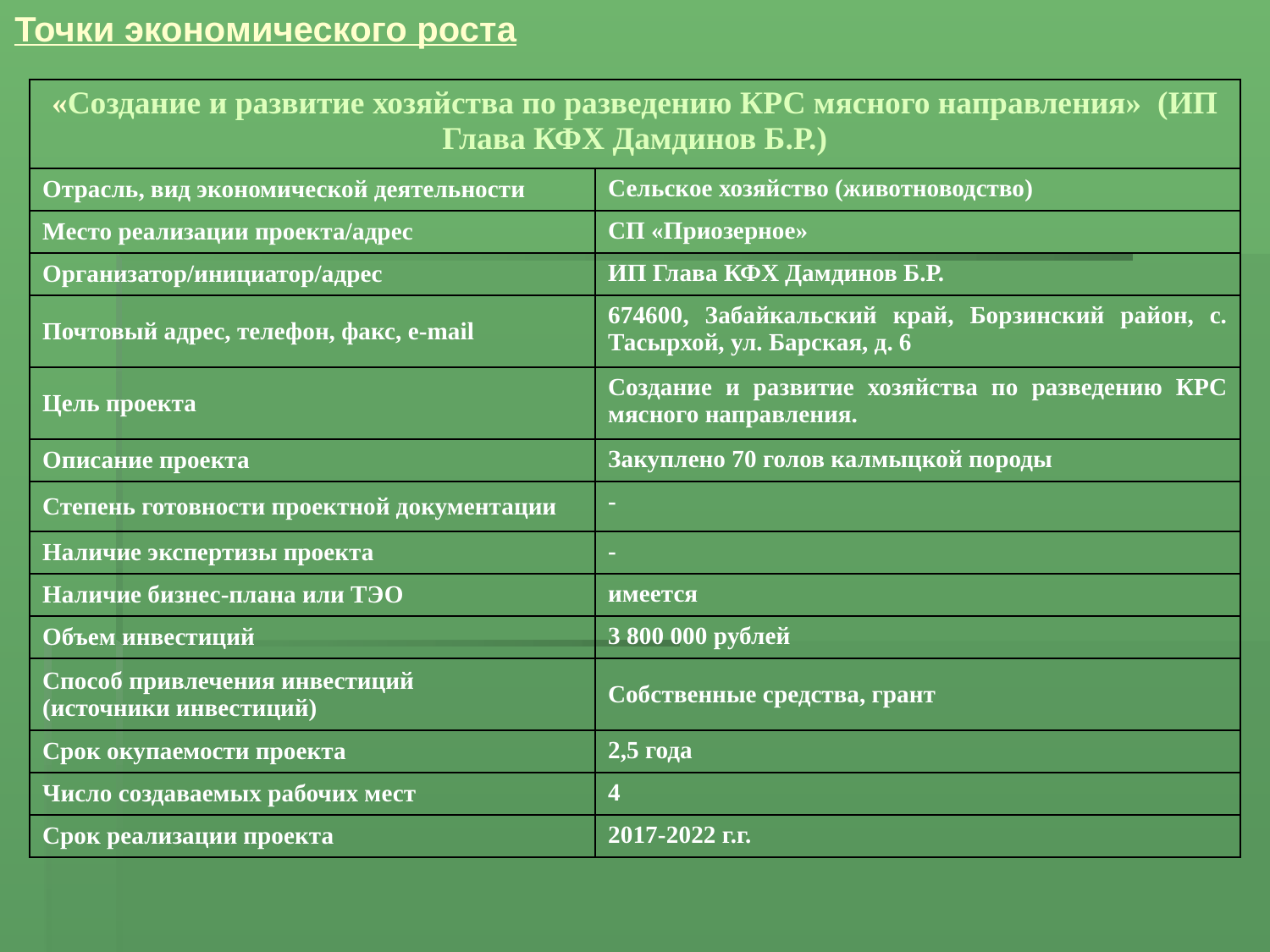

Точки экономического роста
| «Создание и развитие хозяйства по разведению КРС мясного направления» (ИП Глава КФХ Дамдинов Б.Р.) |  |
| --- | --- |
| Отрасль, вид экономической деятельности | Сельское хозяйство (животноводство) |
| Место реализации проекта/адрес | СП «Приозерное» |
| Организатор/инициатор/адрес | ИП Глава КФХ Дамдинов Б.Р. |
| Почтовый адрес, телефон, факс, e-mail | 674600, Забайкальский край, Борзинский район, с. Тасырхой, ул. Барская, д. 6 |
| Цель проекта | Создание и развитие хозяйства по разведению КРС мясного направления. |
| Описание проекта | Закуплено 70 голов калмыцкой породы |
| Степень готовности проектной документации | - |
| Наличие экспертизы проекта | - |
| Наличие бизнес-плана или ТЭО | имеется |
| Объем инвестиций | 3 800 000 рублей |
| Способ привлечения инвестиций (источники инвестиций) | Собственные средства, грант |
| Срок окупаемости проекта | 2,5 года |
| Число создаваемых рабочих мест | 4 |
| Срок реализации проекта | 2017-2022 г.г. |